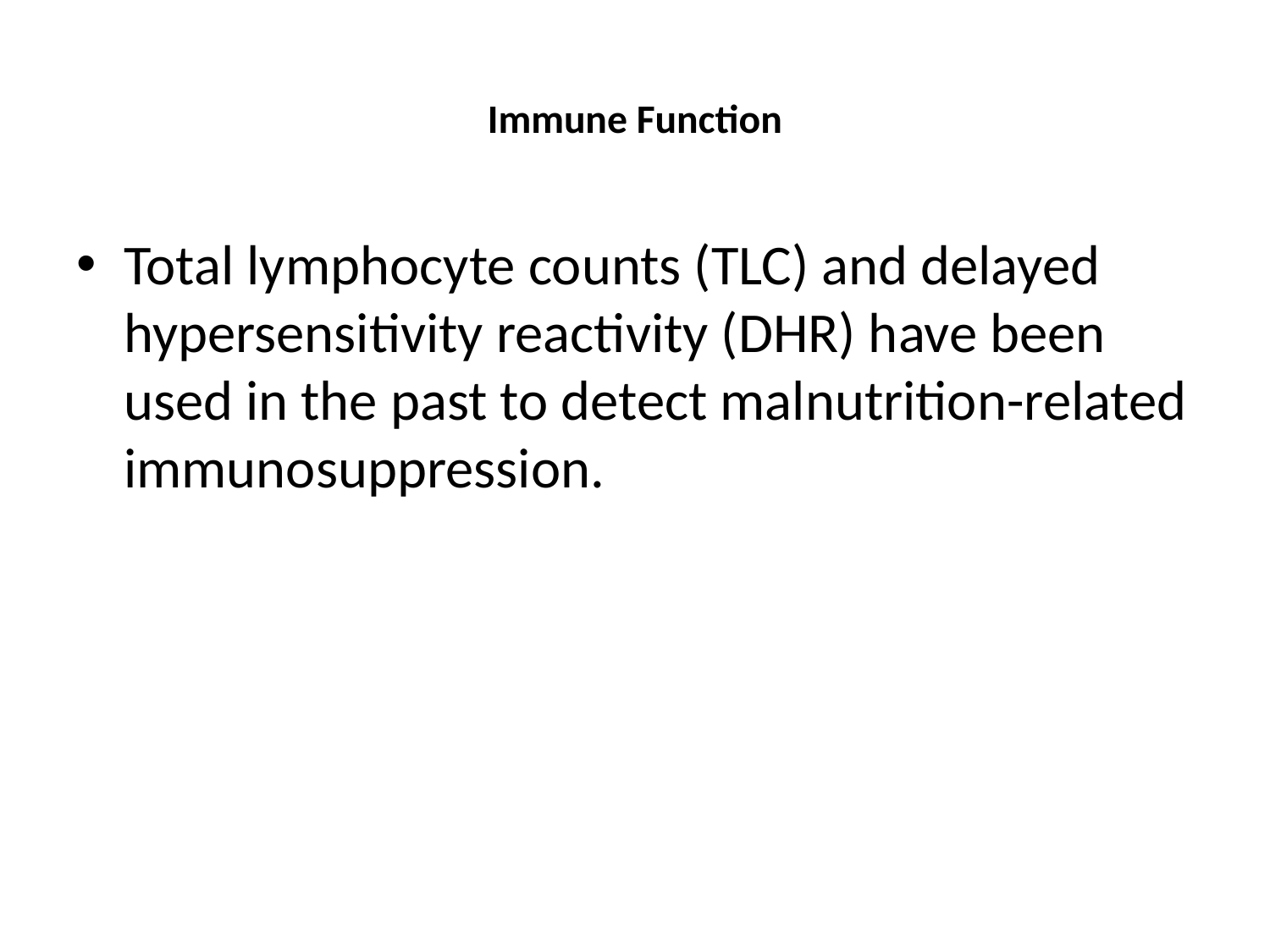

# Immune Function
Total lymphocyte counts (TLC) and delayed hypersensitivity reactivity (DHR) have been used in the past to detect malnutrition-related immunosuppression.